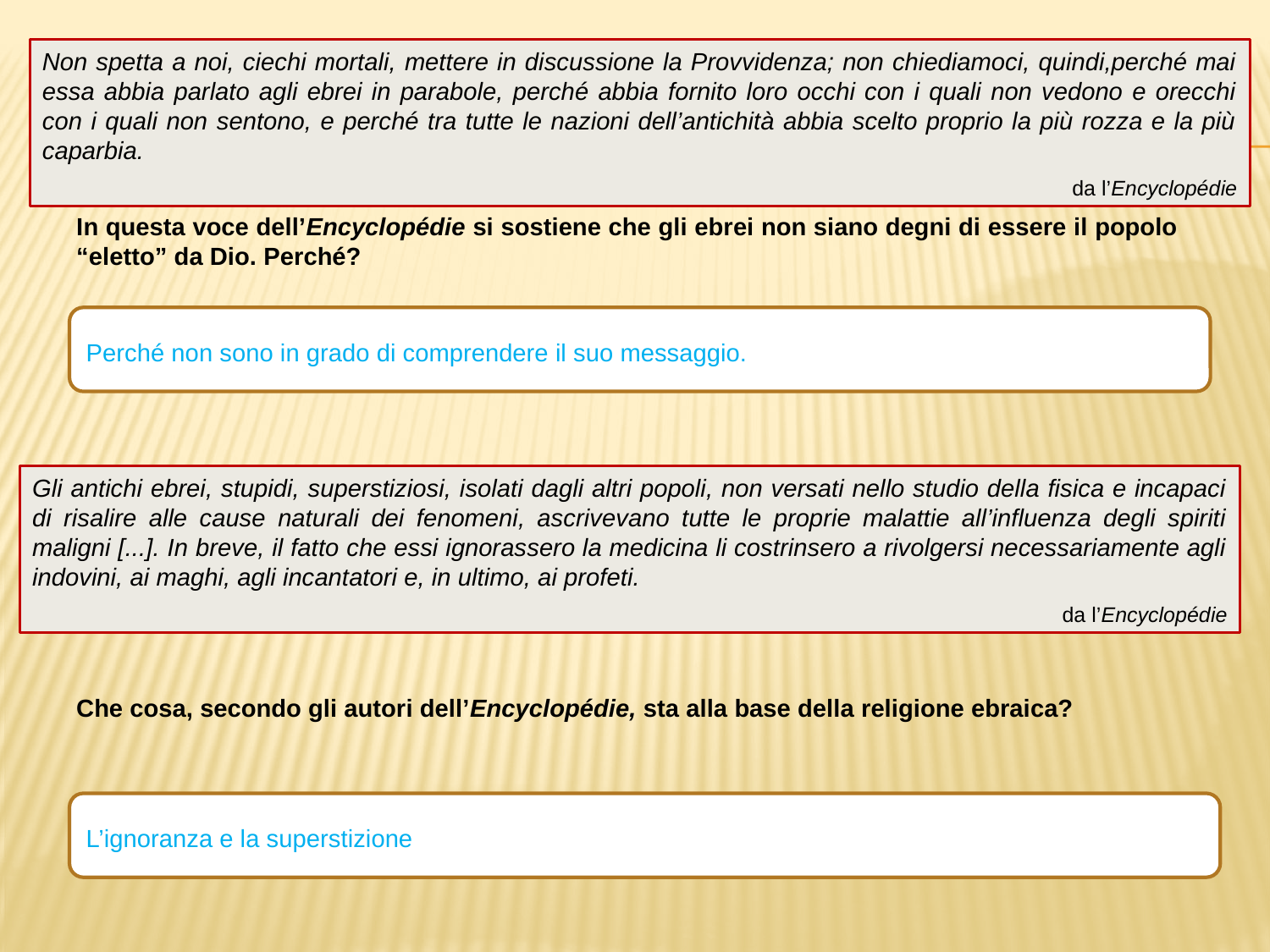

Non spetta a noi, ciechi mortali, mettere in discussione la Provvidenza; non chiediamoci, quindi,perché mai essa abbia parlato agli ebrei in parabole, perché abbia fornito loro occhi con i quali non vedono e orecchi con i quali non sentono, e perché tra tutte le nazioni dell’antichità abbia scelto proprio la più rozza e la più caparbia.
da l’Encyclopédie

In questa voce dell’Encyclopédie si sostiene che gli ebrei non siano degni di essere il popolo “eletto” da Dio. Perché?

Perché non sono in grado di comprendere il suo messaggio.

Gli antichi ebrei, stupidi, superstiziosi, isolati dagli altri popoli, non versati nello studio della fisica e incapaci di risalire alle cause naturali dei fenomeni, ascrivevano tutte le proprie malattie all’influenza degli spiriti maligni [...]. In breve, il fatto che essi ignorassero la medicina li costrinsero a rivolgersi necessariamente agli indovini, ai maghi, agli incantatori e, in ultimo, ai profeti.
da l’Encyclopédie

Che cosa, secondo gli autori dell’Encyclopédie, sta alla base della religione ebraica?

L’ignoranza e la superstizione